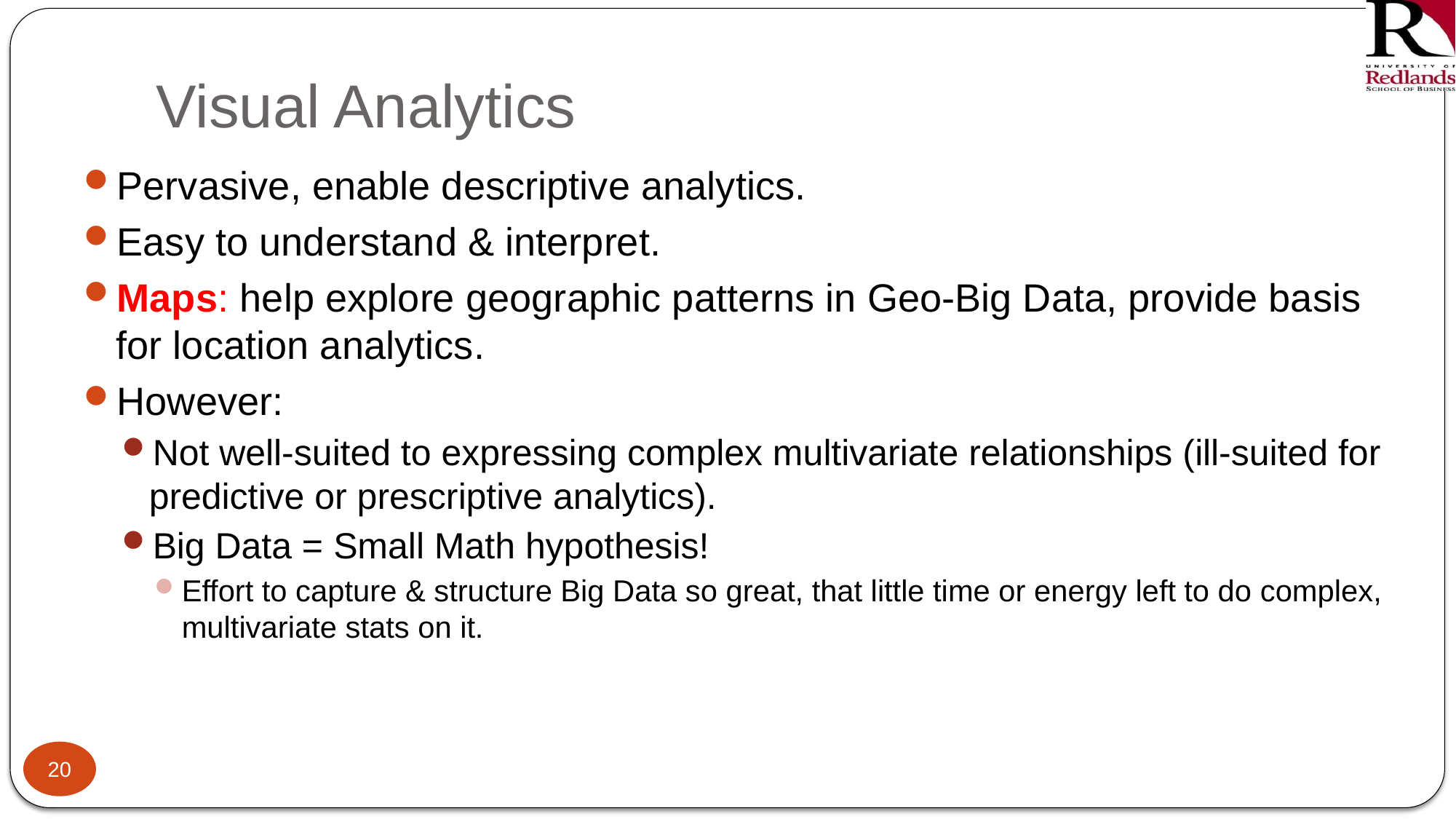

# Visual Analytics
Pervasive, enable descriptive analytics.
Easy to understand & interpret.
Maps: help explore geographic patterns in Geo-Big Data, provide basis for location analytics.
However:
Not well-suited to expressing complex multivariate relationships (ill-suited for predictive or prescriptive analytics).
Big Data = Small Math hypothesis!
Effort to capture & structure Big Data so great, that little time or energy left to do complex, multivariate stats on it.

20